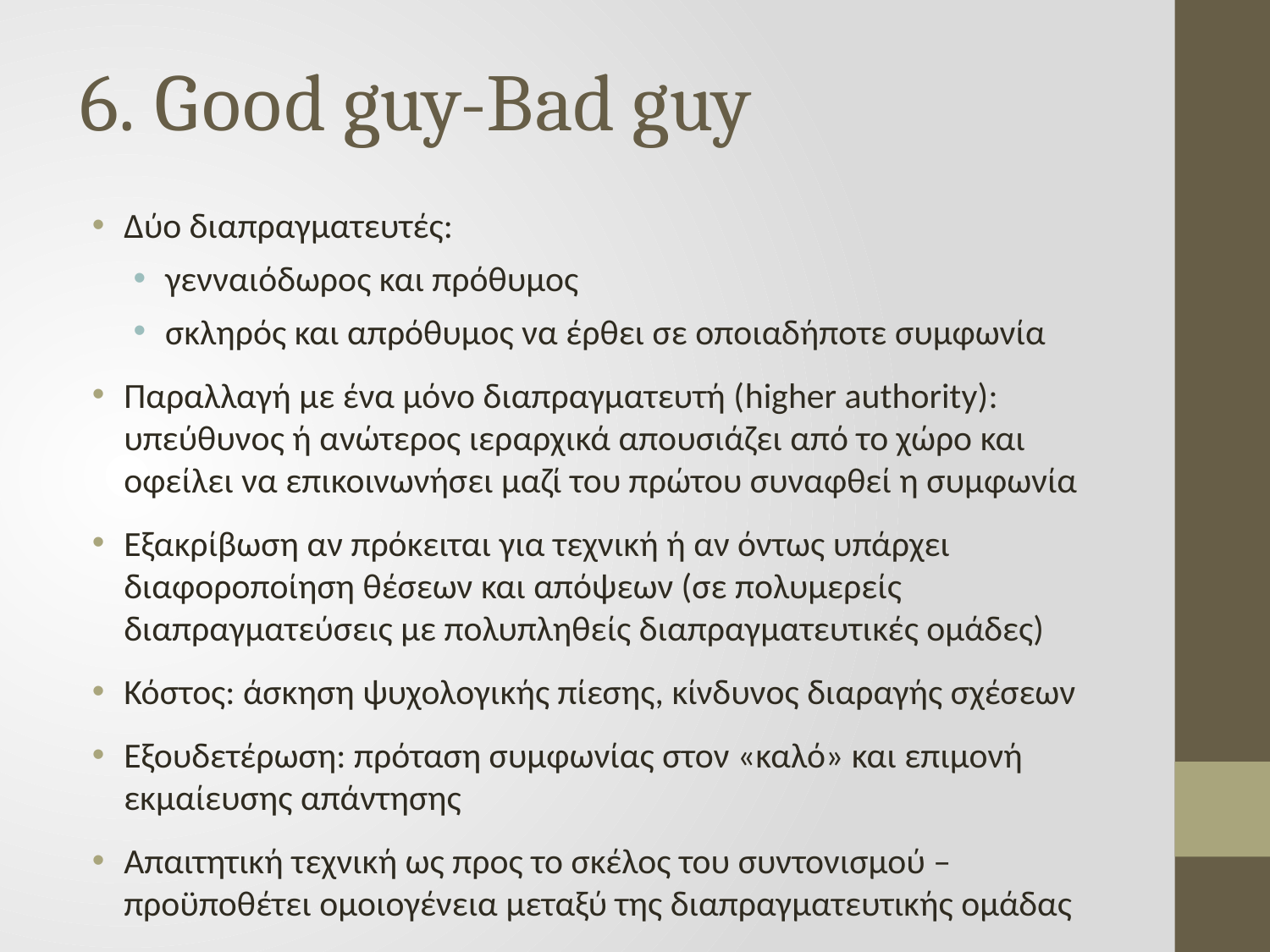

# 6. Good guy-Bad guy
Δύο διαπραγματευτές:
γενναιόδωρος και πρόθυμος
σκληρός και απρόθυμος να έρθει σε οποιαδήποτε συμφωνία
Παραλλαγή με ένα μόνο διαπραγματευτή (higher authority): υπεύθυνος ή ανώτερος ιεραρχικά απουσιάζει από το χώρο και οφείλει να επικοινωνήσει μαζί του πρώτου συναφθεί η συμφωνία
Εξακρίβωση αν πρόκειται για τεχνική ή αν όντως υπάρχει διαφοροποίηση θέσεων και απόψεων (σε πολυμερείς διαπραγματεύσεις με πολυπληθείς διαπραγματευτικές ομάδες)
Κόστος: άσκηση ψυχολογικής πίεσης, κίνδυνος διαραγής σχέσεων
Εξουδετέρωση: πρόταση συμφωνίας στον «καλό» και επιμονή εκμαίευσης απάντησης
Απαιτητική τεχνική ως προς το σκέλος του συντονισμού – προϋποθέτει ομοιογένεια μεταξύ της διαπραγματευτικής ομάδας